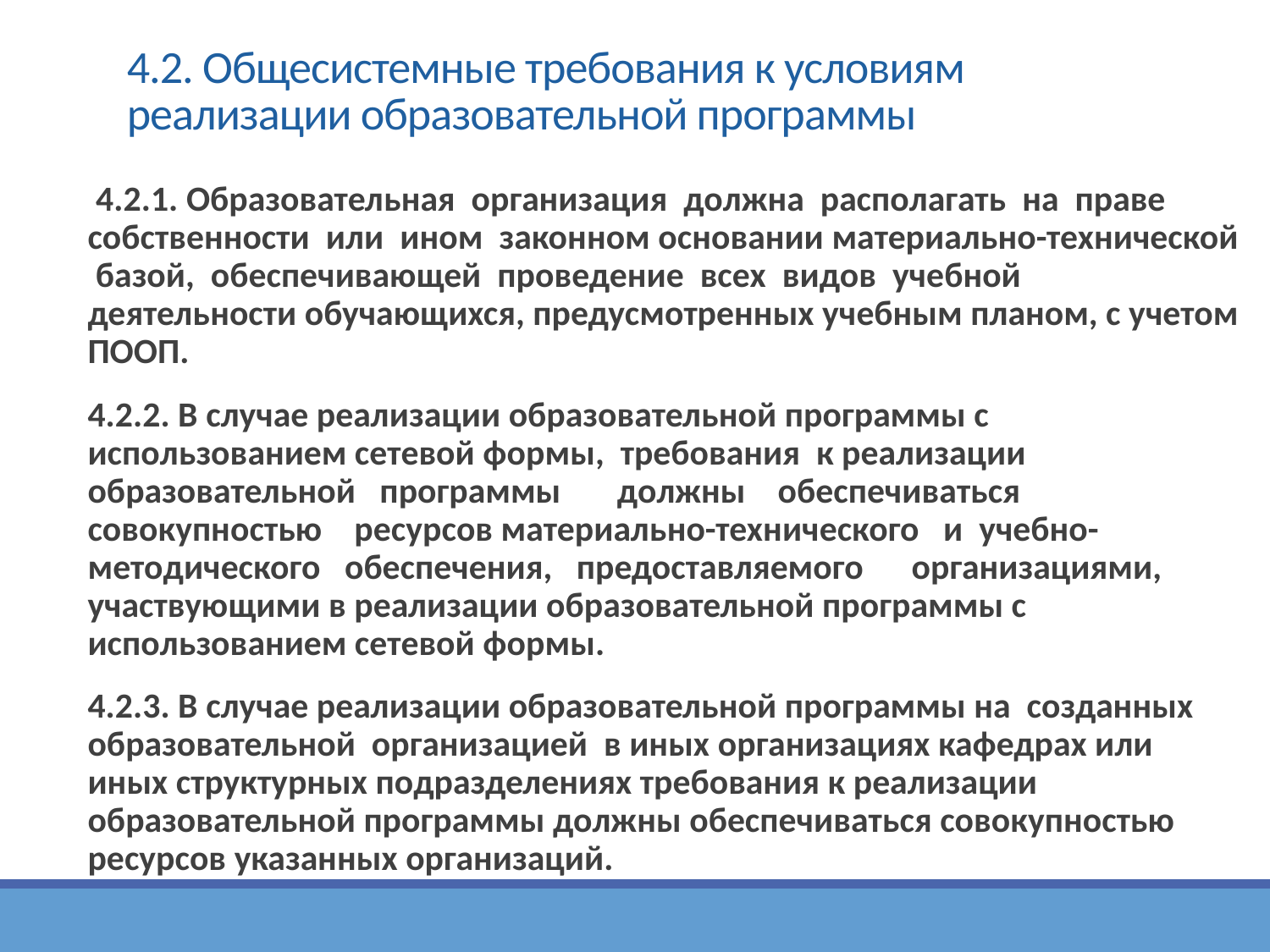

# 4.2. Общесистемные требования к условиям реализации образовательной программы
 4.2.1. Образовательная  организация  должна  располагать  на  праве  собственности  или  ином  законном основании материально-технической  базой,  обеспечивающей  проведение  всех  видов  учебной  деятельности обучающихся, предусмотренных учебным планом, с учетом ПООП.
4.2.2. В случае реализации образовательной программы с использованием сетевой формы,  требования  к реализации образовательной   программы       должны    обеспечиваться    совокупностью    ресурсов материально-технического   и  учебно-методического   обеспечения,   предоставляемого      организациями, участвующими в реализации образовательной программы с использованием сетевой формы.
4.2.3. В случае реализации образовательной программы на  созданных  образовательной  организацией  в иных организациях кафедрах или иных структурных подразделениях требования к реализации  образовательной программы должны обеспечиваться совокупностью ресурсов указанных организаций.